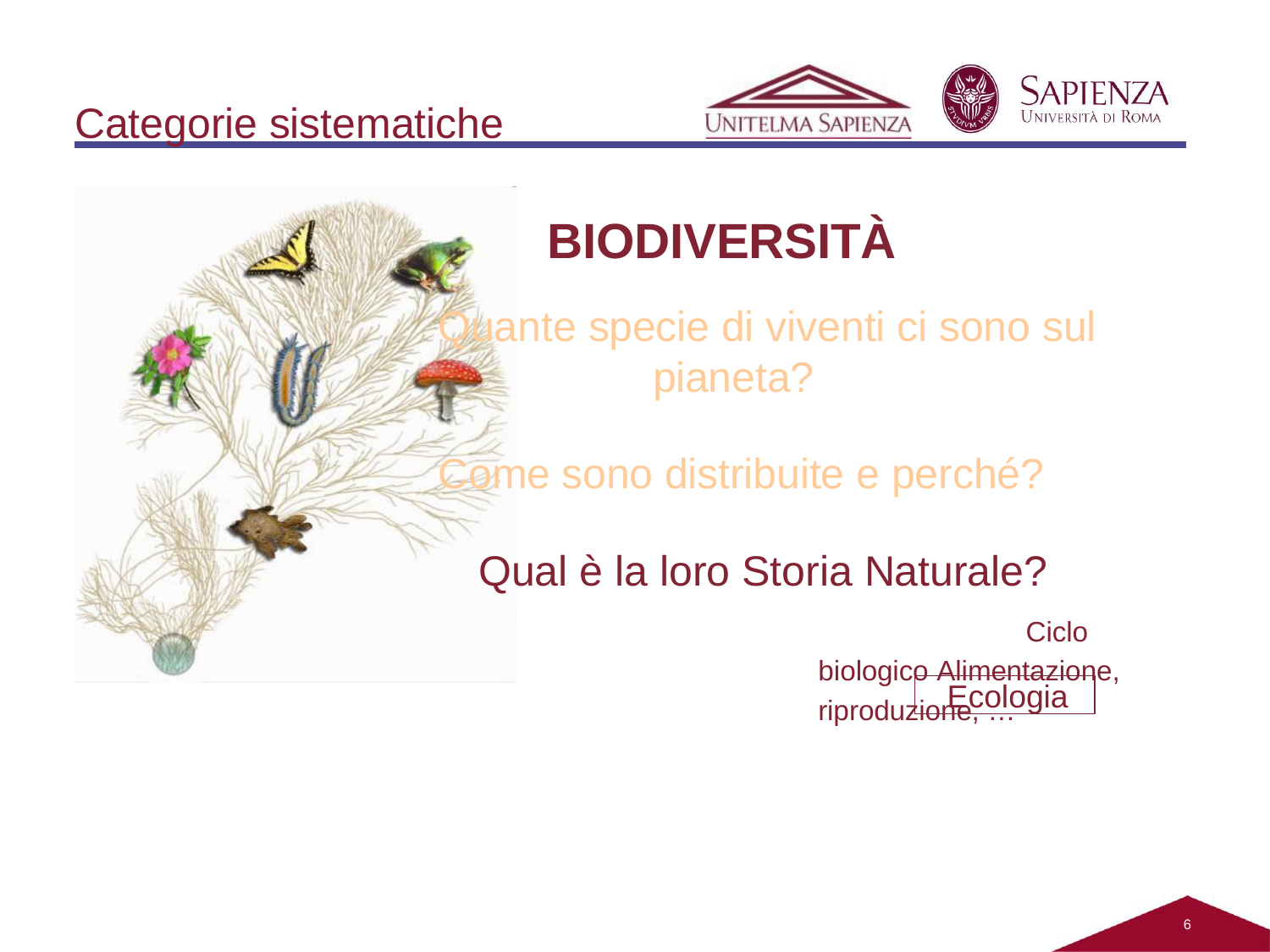

# Categorie sistematiche

BIODIVERSITÀ
Quante specie di viventi ci sono sul pianeta?

Come sono distribuite e perché?

Qual è la loro Storia Naturale?
Ciclo biologico Alimentazione, riproduzione, …
Ecologia
6